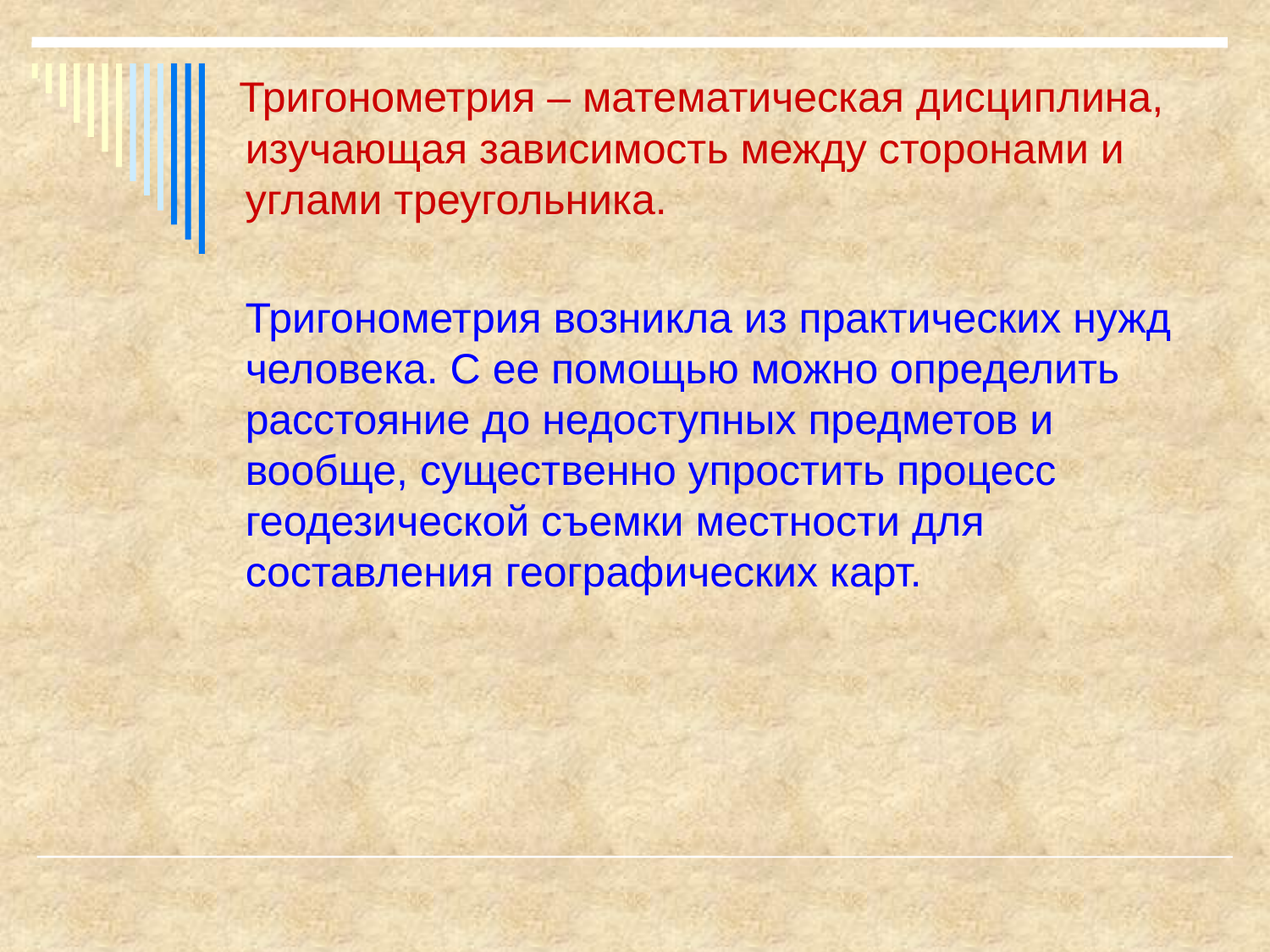

#
   Тригонометрия – математическая дисциплина, изучающая зависимость между сторонами и углами треугольника.

    Тригонометрия возникла из практических нужд человека. С ее помощью можно определить расстояние до недоступных предметов и вообще, существенно упростить процесс геодезической съемки местности для составления географических карт.